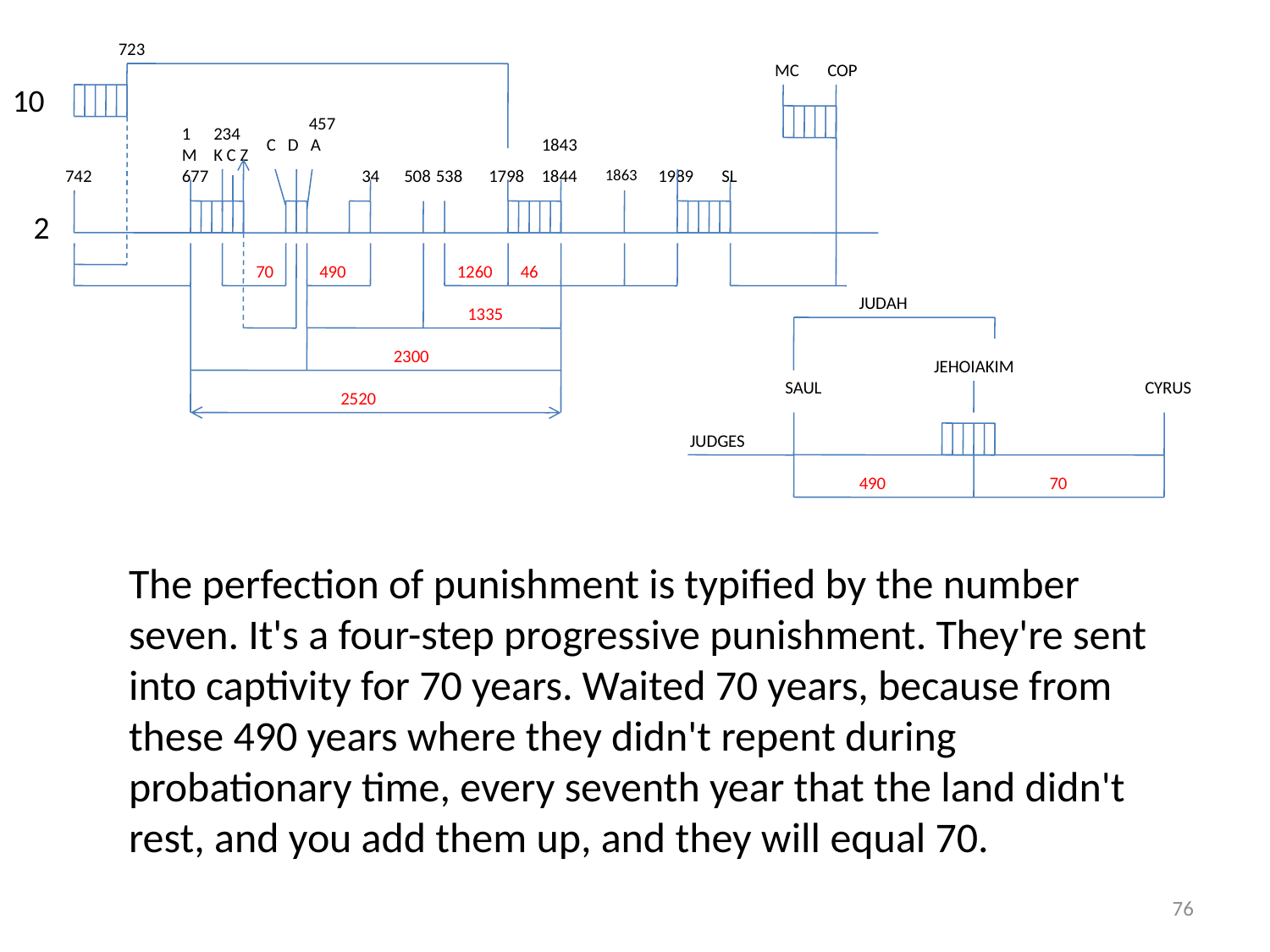

723
MC
COP
10
457
1
234
C   D   A
1843
M
K C Z
742
677
34
508
538
1798
1844
1863
1989
SL
2
70
490
1260
46
JUDAH
1335
2300
JEHOIAKIM
SAUL
CYRUS
2520
JUDGES
490
70
The perfection of punishment is typified by the number seven. It's a four-step progressive punishment. They're sent into captivity for 70 years. Waited 70 years, because from these 490 years where they didn't repent during probationary time, every seventh year that the land didn't rest, and you add them up, and they will equal 70.

76